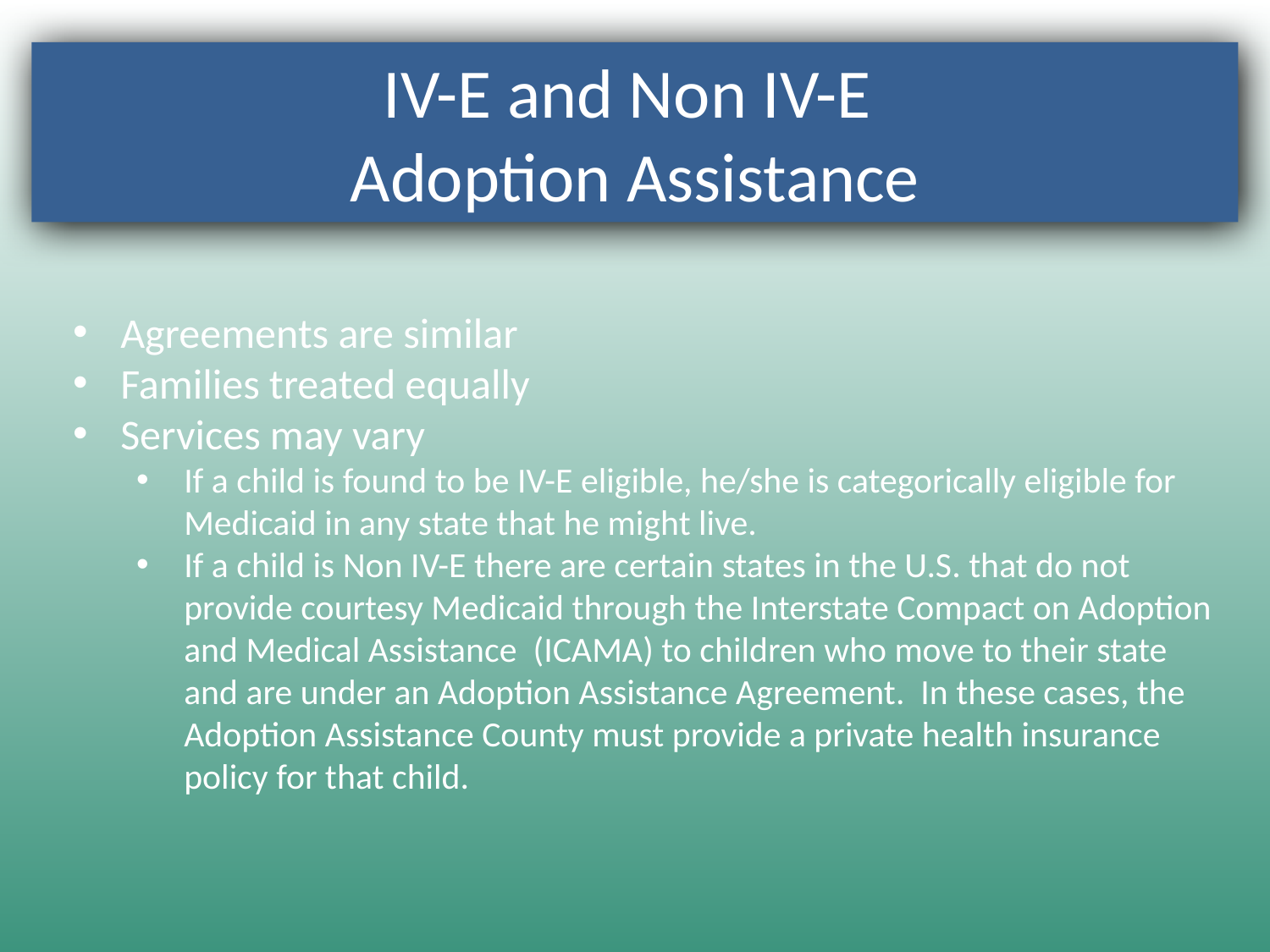

IV-E and Non IV-E
Adoption Assistance
Agreements are similar
Families treated equally
Services may vary
If a child is found to be IV-E eligible, he/she is categorically eligible for Medicaid in any state that he might live.
If a child is Non IV-E there are certain states in the U.S. that do not provide courtesy Medicaid through the Interstate Compact on Adoption and Medical Assistance  (ICAMA) to children who move to their state and are under an Adoption Assistance Agreement.  In these cases, the Adoption Assistance County must provide a private health insurance policy for that child.